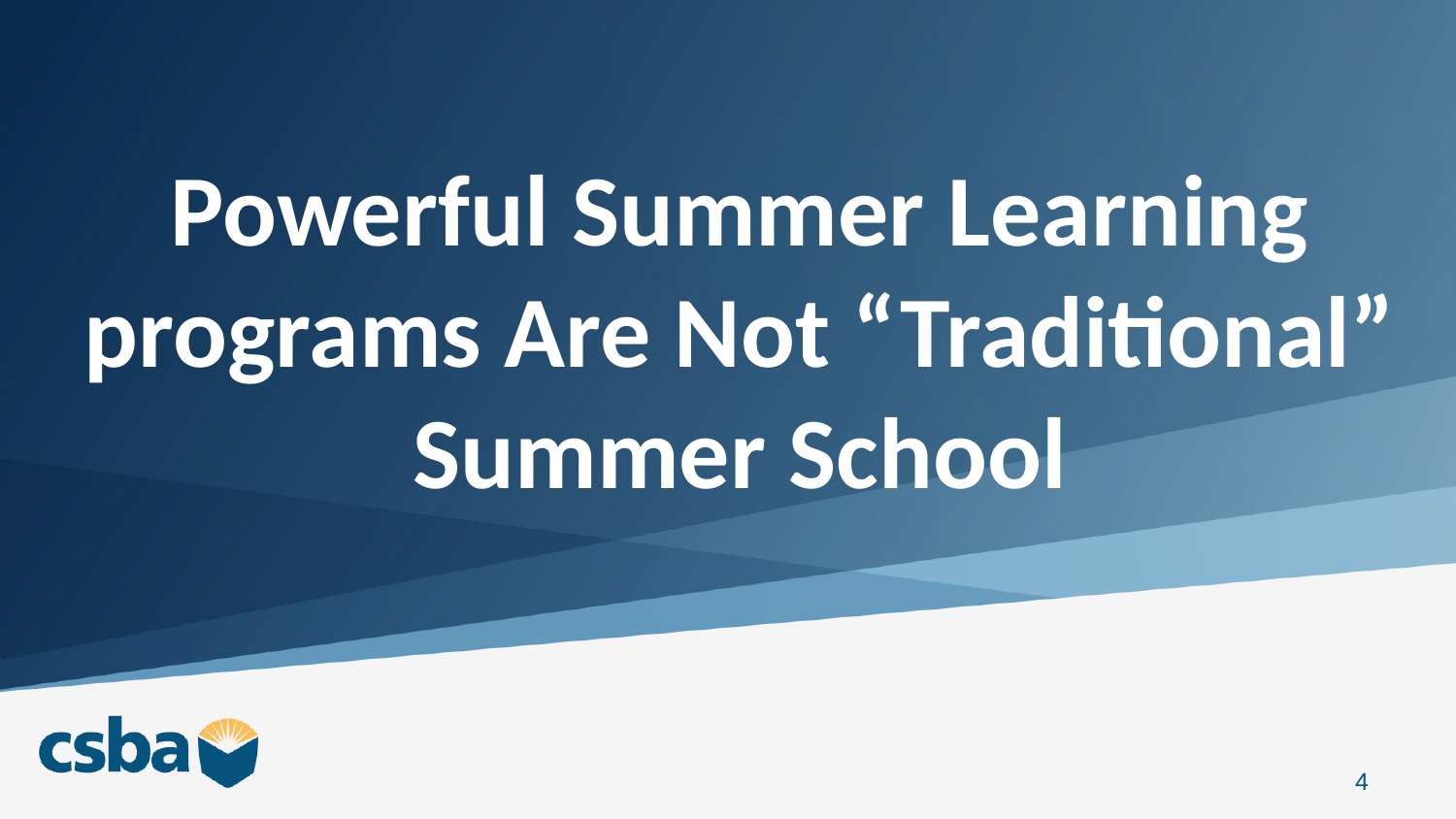

# Powerful Summer Learning programs Are Not “Traditional” Summer School
4